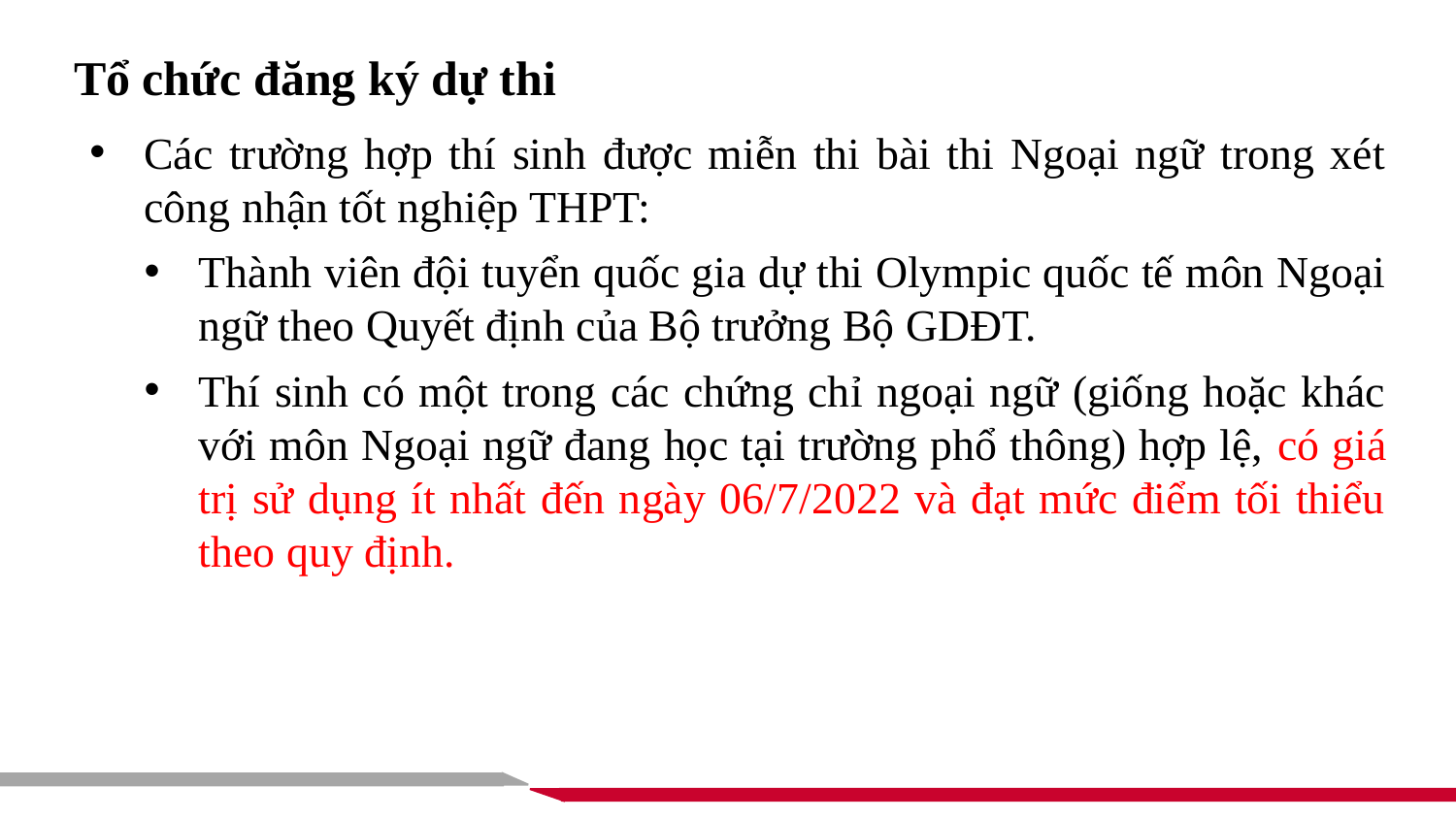

Tổ chức đăng ký dự thi
Các trường hợp thí sinh được miễn thi bài thi Ngoại ngữ trong xét công nhận tốt nghiệp THPT:
Thành viên đội tuyển quốc gia dự thi Olympic quốc tế môn Ngoại ngữ theo Quyết định của Bộ trưởng Bộ GDĐT.
Thí sinh có một trong các chứng chỉ ngoại ngữ (giống hoặc khác với môn Ngoại ngữ đang học tại trường phổ thông) hợp lệ, có giá trị sử dụng ít nhất đến ngày 06/7/2022 và đạt mức điểm tối thiểu theo quy định.